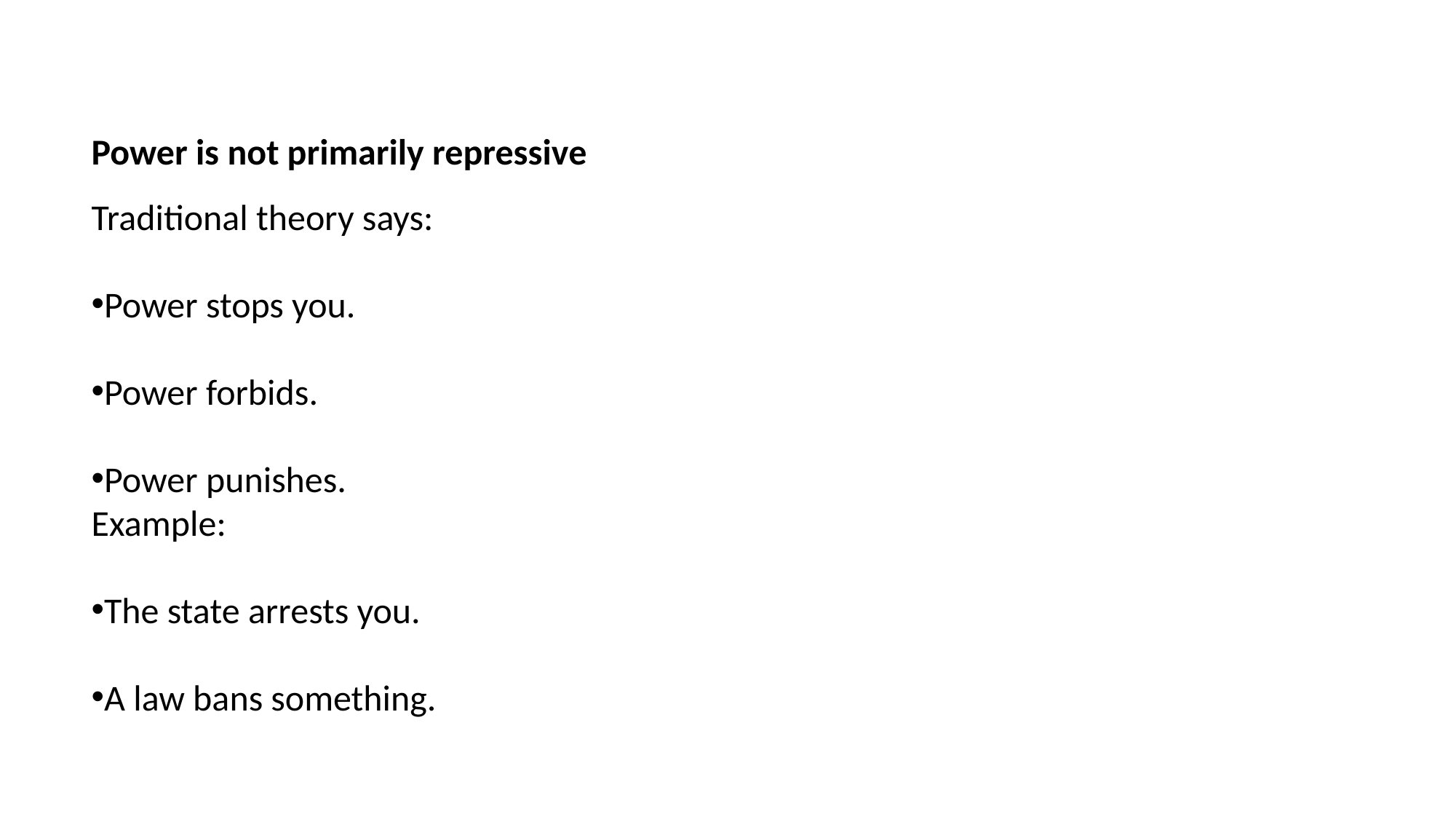

Power is not primarily repressive
Traditional theory says:

Power stops you.

Power forbids.

Power punishes.
Example:

The state arrests you.

A law bans something.